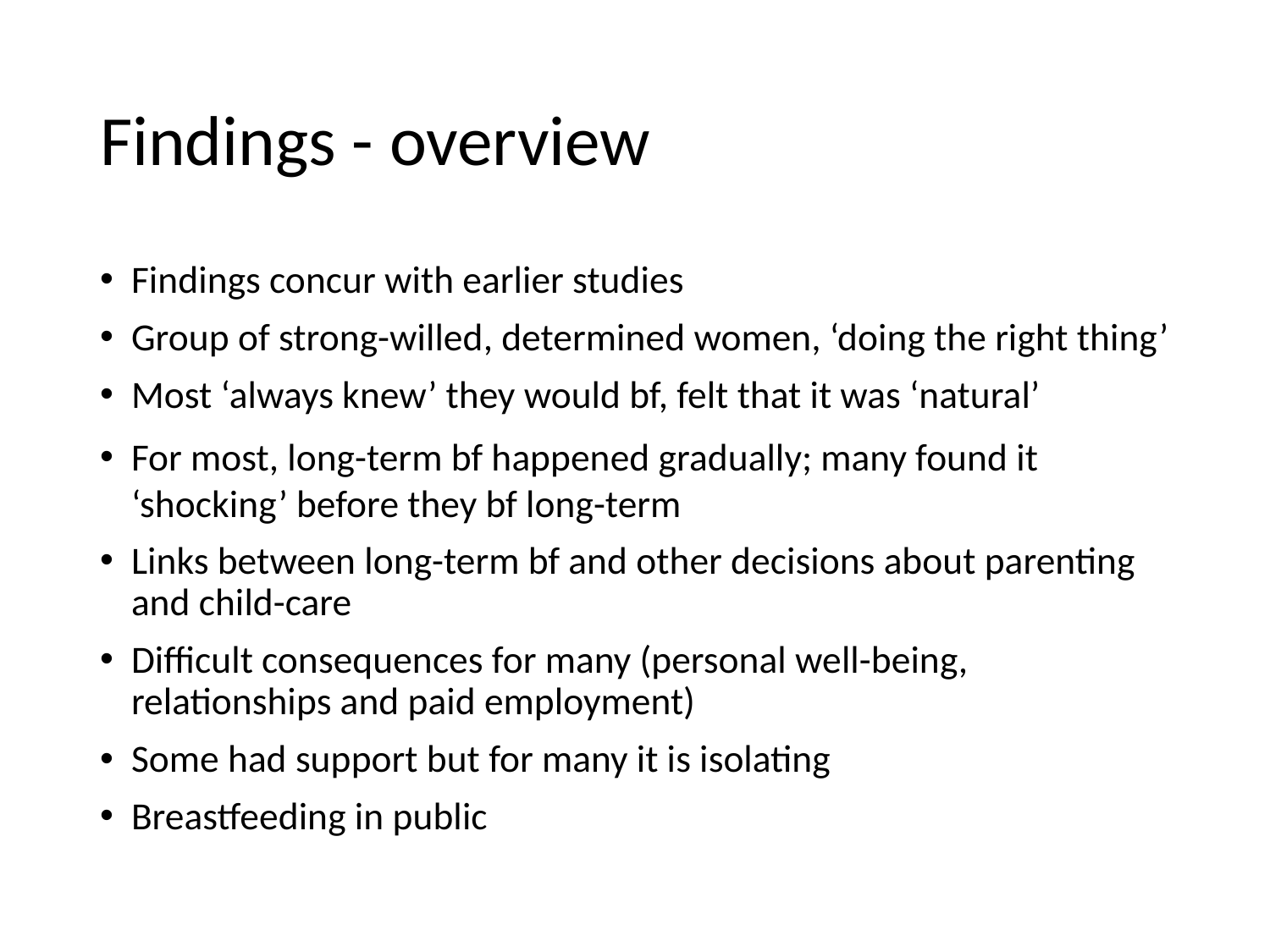

# Findings - overview
Findings concur with earlier studies
Group of strong-willed, determined women, ‘doing the right thing’
Most ‘always knew’ they would bf, felt that it was ‘natural’
For most, long-term bf happened gradually; many found it ‘shocking’ before they bf long-term
Links between long-term bf and other decisions about parenting and child-care
Difficult consequences for many (personal well-being, relationships and paid employment)
Some had support but for many it is isolating
Breastfeeding in public